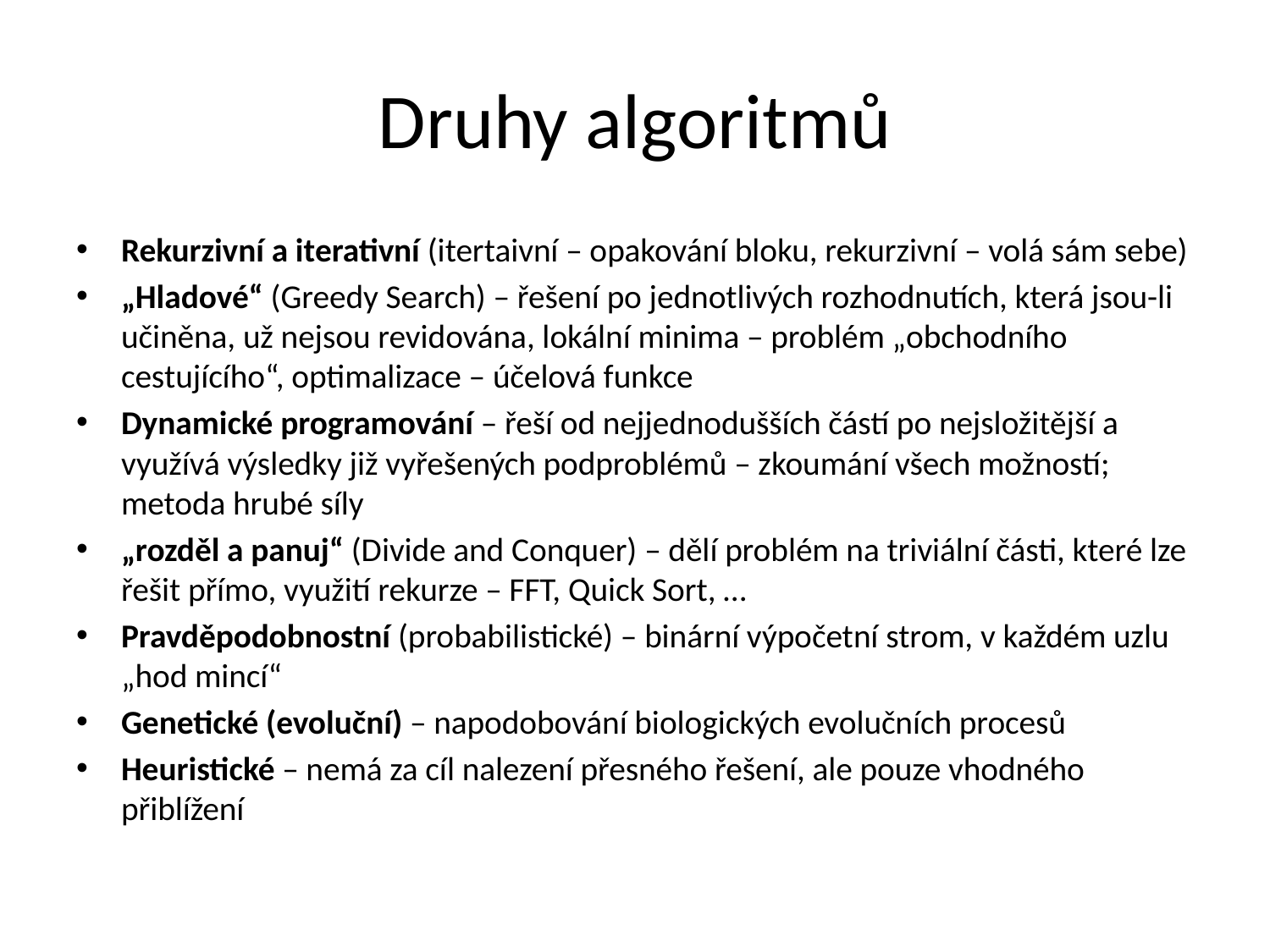

# Druhy algoritmů
Rekurzivní a iterativní (itertaivní – opakování bloku, rekurzivní – volá sám sebe)
„Hladové“ (Greedy Search) – řešení po jednotlivých rozhodnutích, která jsou-li učiněna, už nejsou revidována, lokální minima – problém „obchodního cestujícího“, optimalizace – účelová funkce
Dynamické programování – řeší od nejjednodušších částí po nejsložitější a využívá výsledky již vyřešených podproblémů – zkoumání všech možností; metoda hrubé síly
„rozděl a panuj“ (Divide and Conquer) – dělí problém na triviální části, které lze řešit přímo, využití rekurze – FFT, Quick Sort, …
Pravděpodobnostní (probabilistické) – binární výpočetní strom, v každém uzlu „hod mincí“
Genetické (evoluční) – napodobování biologických evolučních procesů
Heuristické – nemá za cíl nalezení přesného řešení, ale pouze vhodného přiblížení